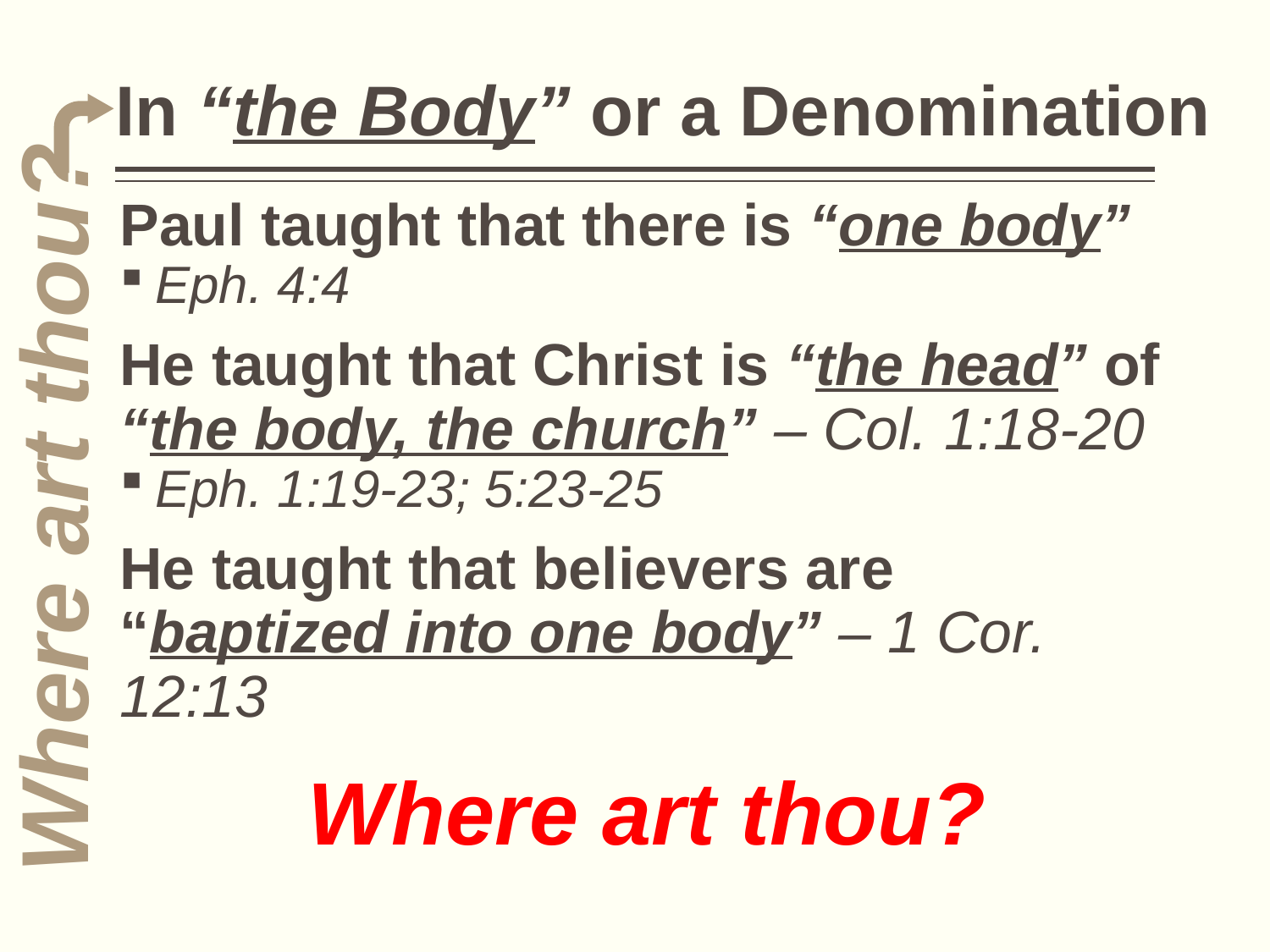

# In “the Body” or a Denomination

Paul taught that there is “one body”
Eph. 4:4
He taught that Christ is “the head” of “the body, the church” – Col. 1:18-20
Eph. 1:19-23; 5:23-25
He taught that believers are “baptized into one body” – 1 Cor. 12:13
Where art thou?

Where art thou?